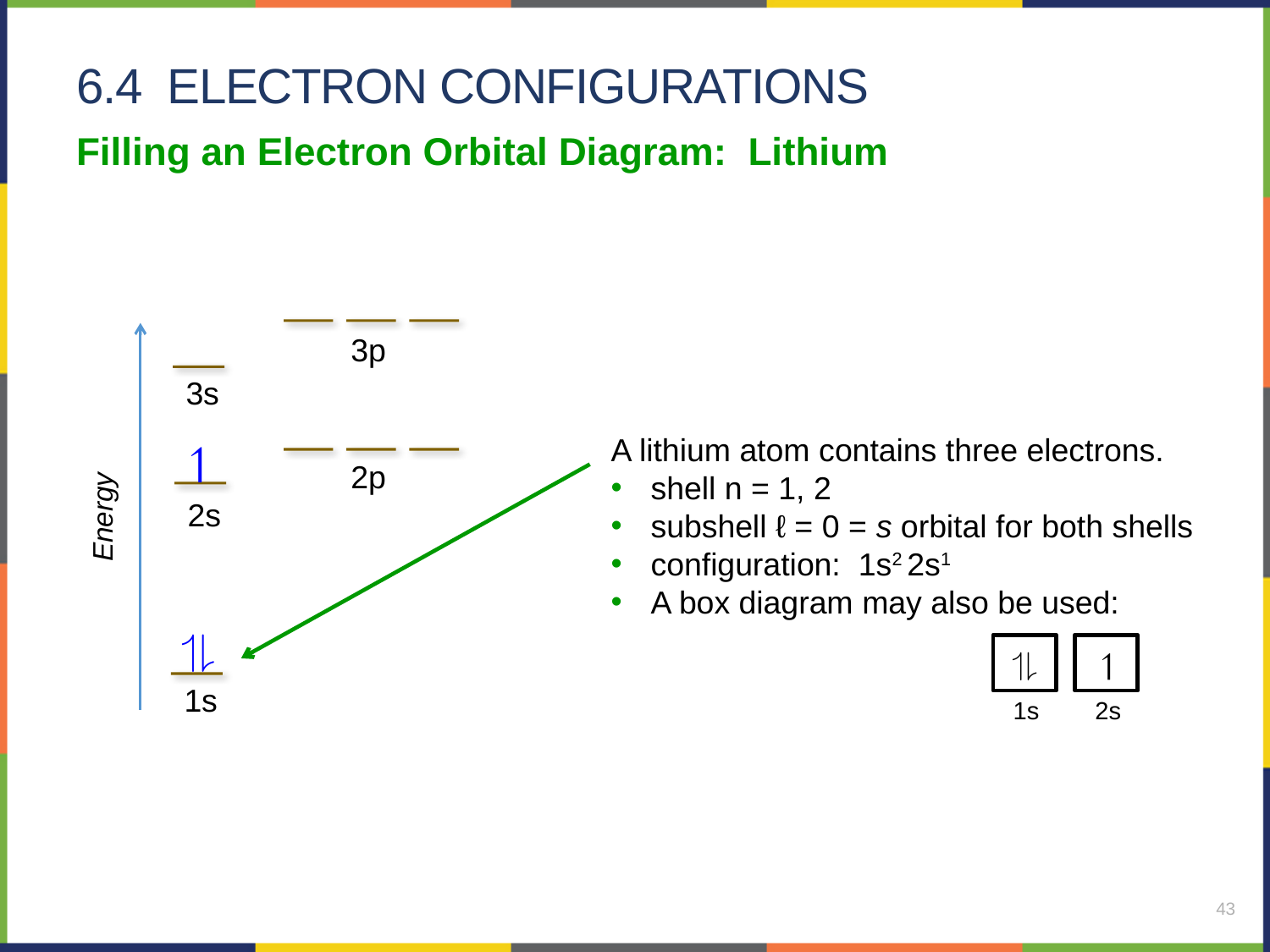

# 6.4  electron configurations
Filling an Electron Orbital Diagram:  Lithium

3p

3s

2p

2s
Energy
⥮

1s
A lithium atom contains three electrons.
shell n = 1, 2
subshell ℓ = 0 = s orbital for both shells
configuration:  1s2 2s1
A box diagram may also be used:
↿
⥮
↿
1s
2s
43